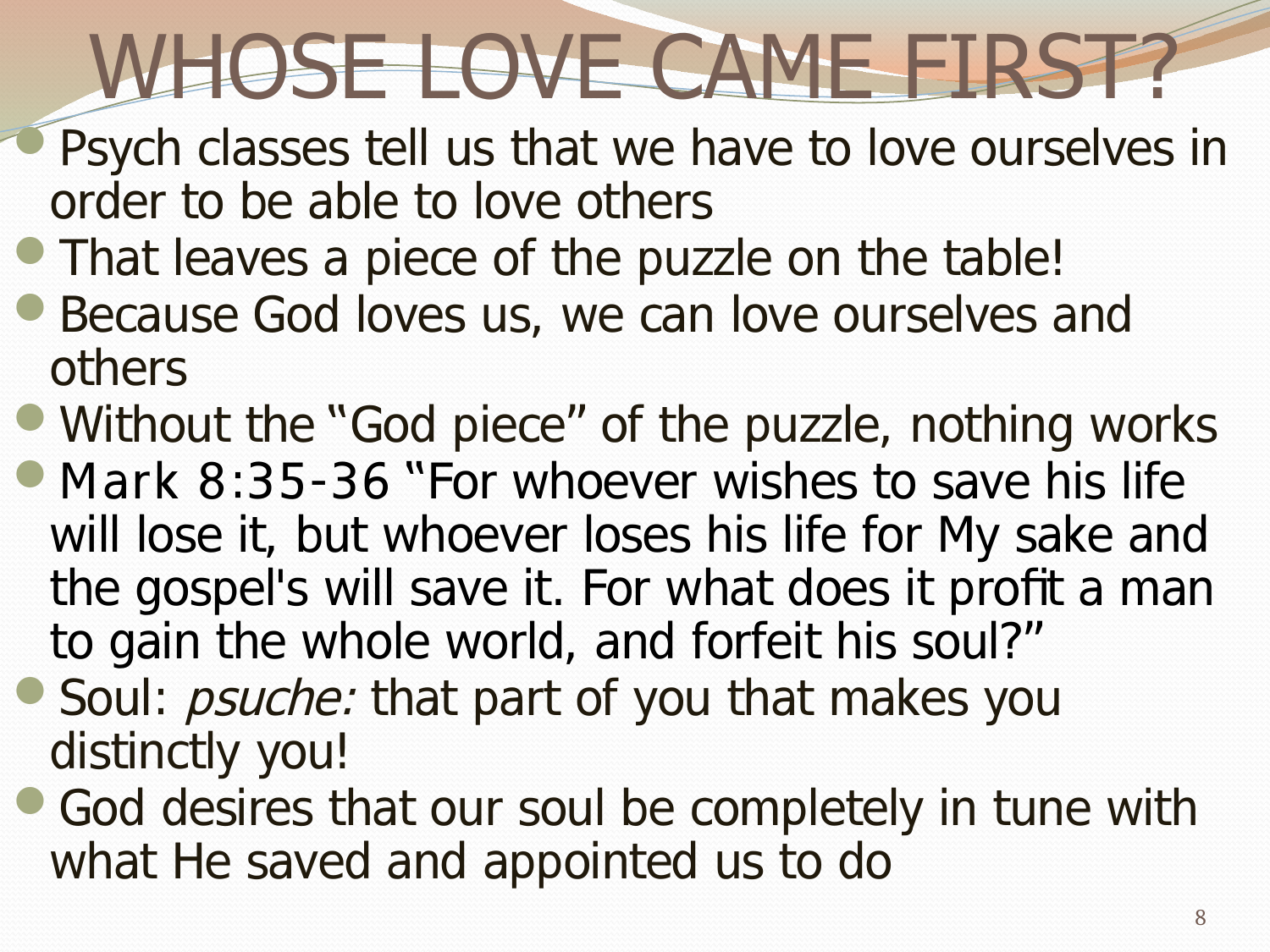

# WHOSE LOVE CAME FIRST?
Psych classes tell us that we have to love ourselves in order to be able to love others
That leaves a piece of the puzzle on the table!
Because God loves us, we can love ourselves and others
Without the “God piece” of the puzzle, nothing works
Mark 8:35-36 “For whoever wishes to save his life will lose it, but whoever loses his life for My sake and the gospel's will save it. For what does it profit a man to gain the whole world, and forfeit his soul?”
Soul: psuche: that part of you that makes you distinctly you!
God desires that our soul be completely in tune with what He saved and appointed us to do
8